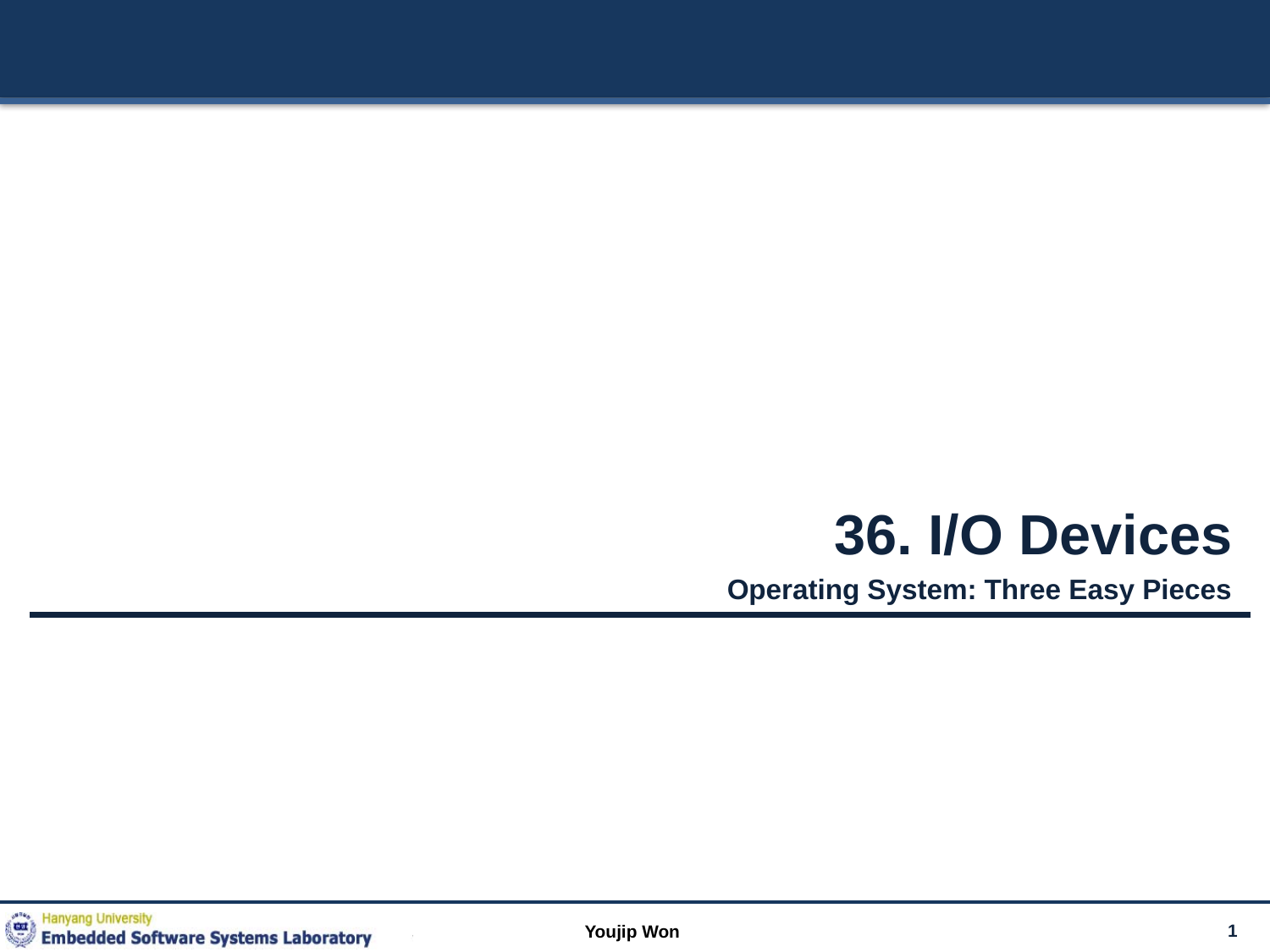

36. I/O Devices
Operating System: Three Easy Pieces
Youjip Won
1